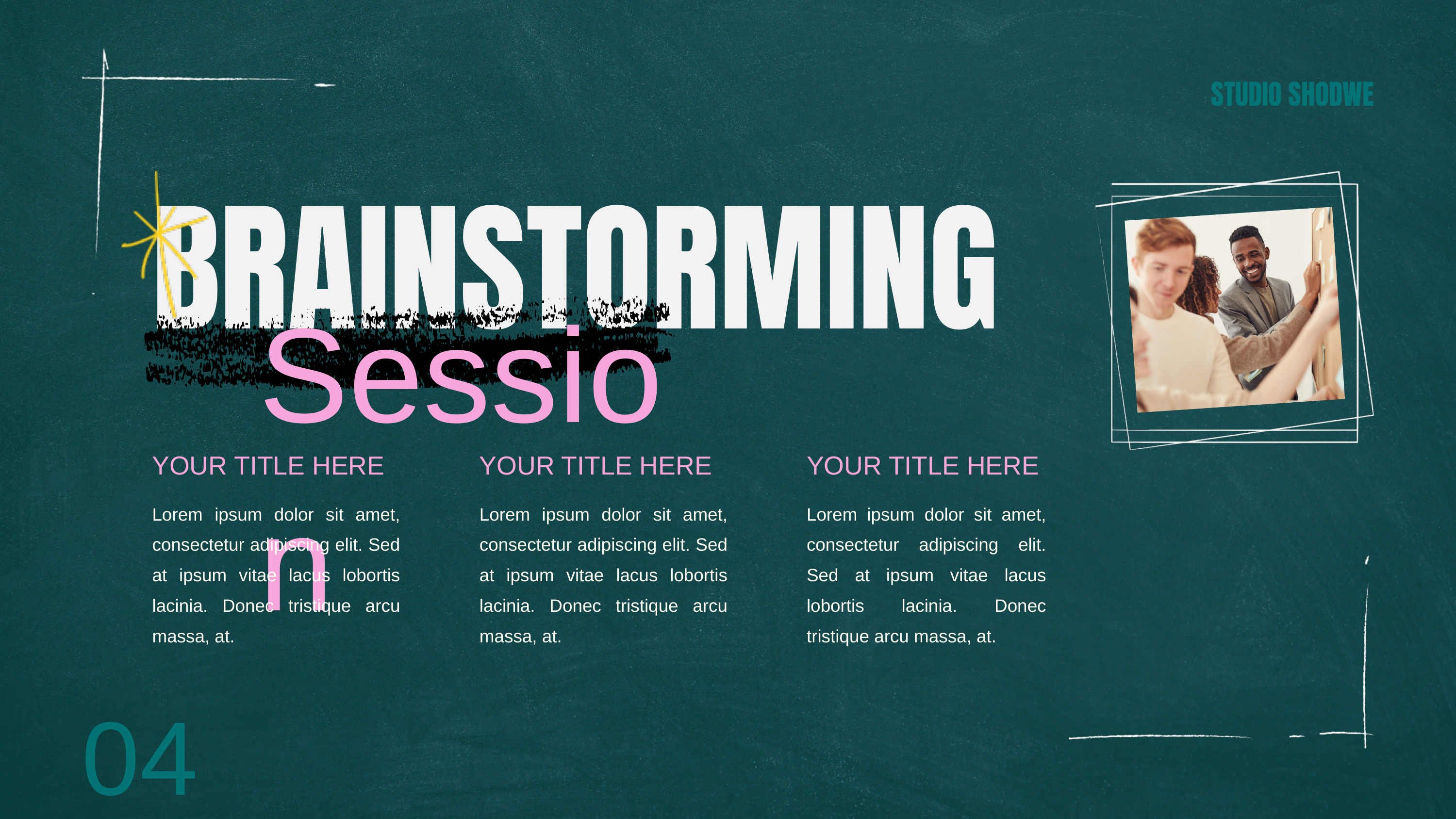

STUDIO SHODWE

BRAINSTORMING
Session

YOUR TITLE HERE
YOUR TITLE HERE
YOUR TITLE HERE
Lorem ipsum dolor sit amet, consectetur adipiscing elit. Sed at ipsum vitae lacus lobortis lacinia. Donec tristique arcu massa, at.
Lorem ipsum dolor sit amet, consectetur adipiscing elit. Sed at ipsum vitae lacus lobortis lacinia. Donec tristique arcu massa, at.
Lorem ipsum dolor sit amet, consectetur adipiscing elit. Sed at ipsum vitae lacus lobortis lacinia. Donec tristique arcu massa, at.

04